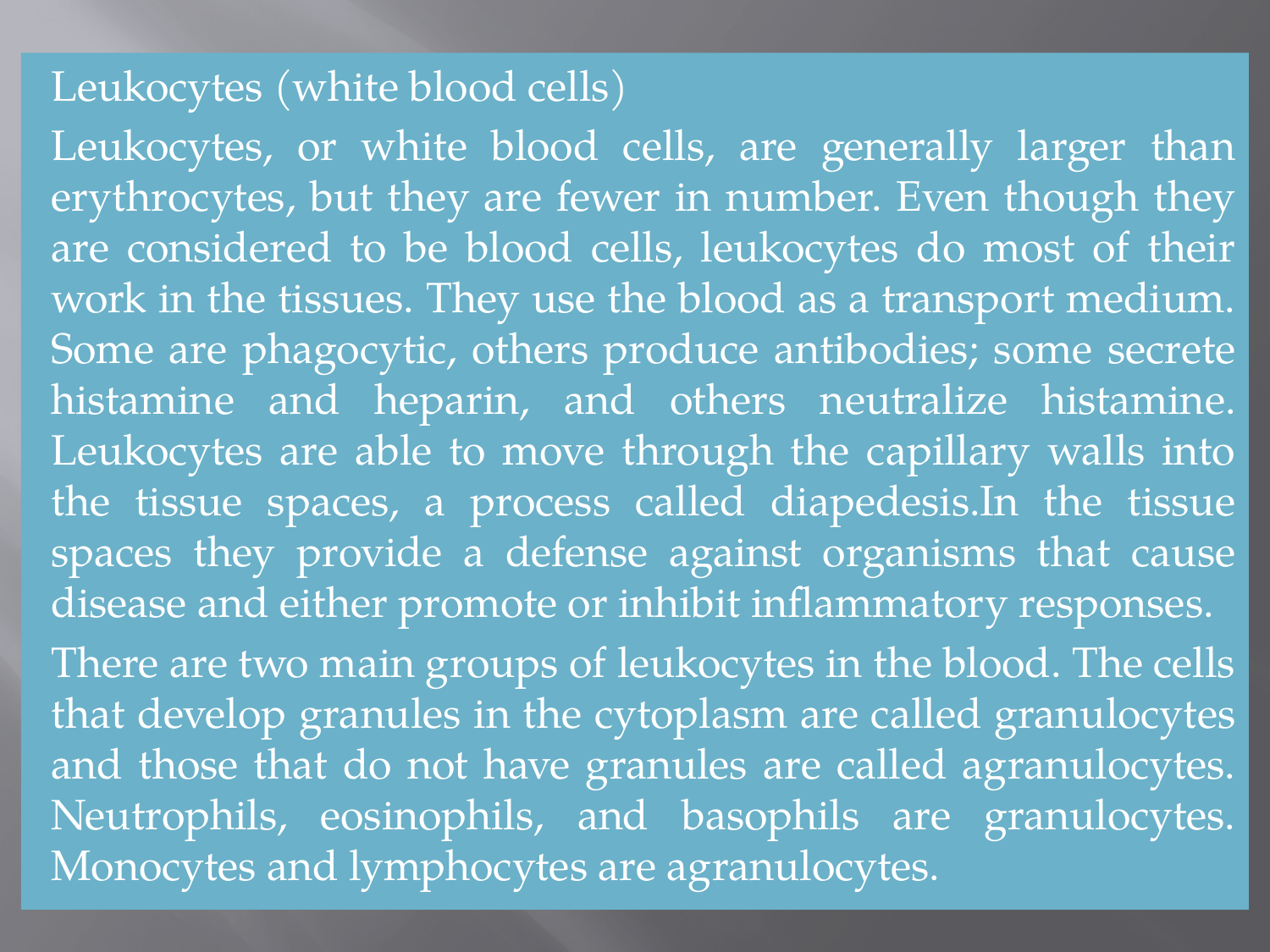

#
Leukocytes (white blood cells)
Leukocytes, or white blood cells, are generally larger than erythrocytes, but they are fewer in number. Even though they are considered to be blood cells, leukocytes do most of their work in the tissues. They use the blood as a transport medium. Some are phagocytic, others produce antibodies; some secrete histamine and heparin, and others neutralize histamine. Leukocytes are able to move through the capillary walls into the tissue spaces, a process called diapedesis.In the tissue spaces they provide a defense against organisms that cause disease and either promote or inhibit inflammatory responses.
There are two main groups of leukocytes in the blood. The cells that develop granules in the cytoplasm are called granulocytes and those that do not have granules are called agranulocytes. Neutrophils, eosinophils, and basophils are granulocytes. Monocytes and lymphocytes are agranulocytes.